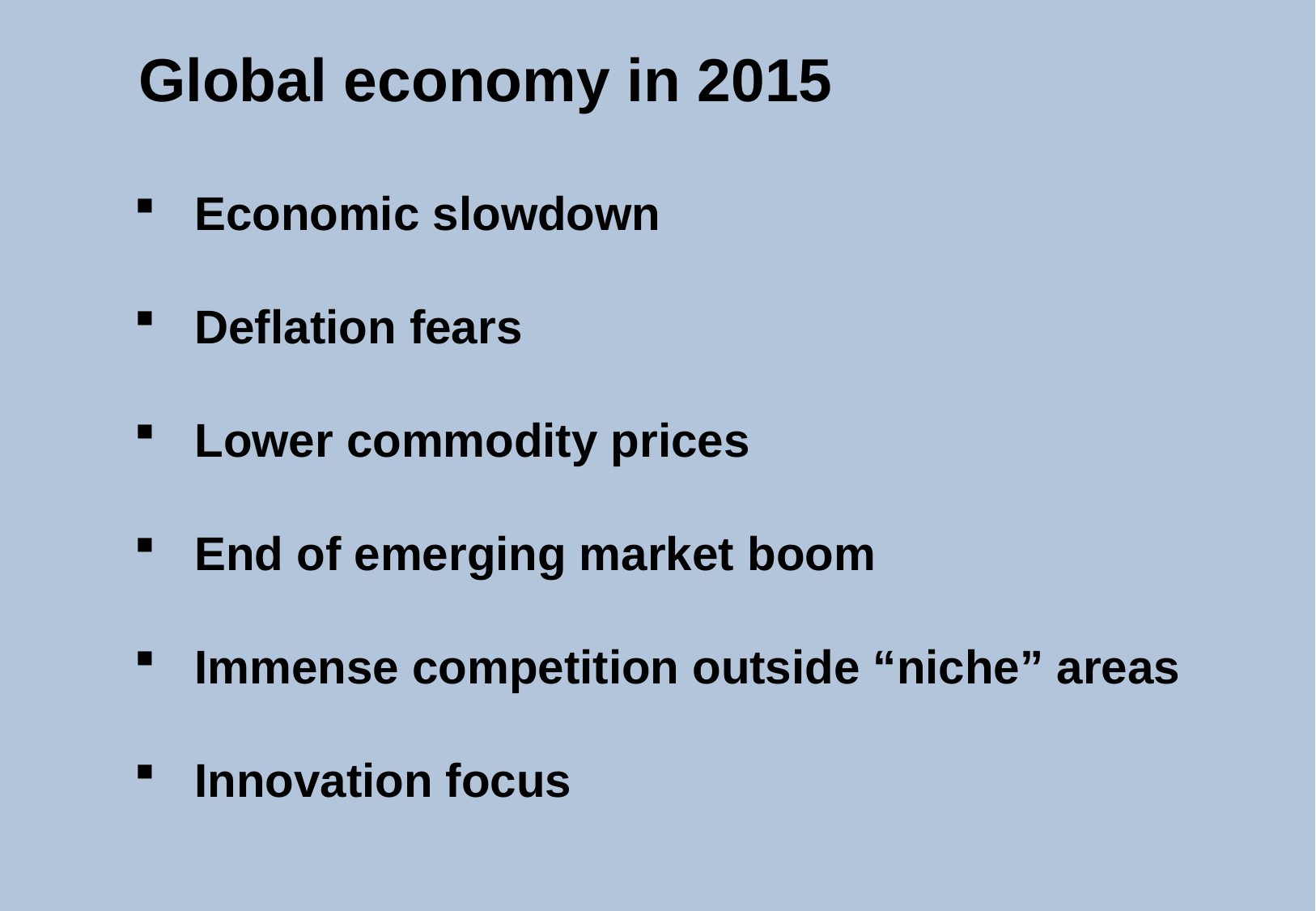

Global economy in 2015
Economic slowdown
Deflation fears
Lower commodity prices
End of emerging market boom
Immense competition outside “niche” areas
Innovation focus
6